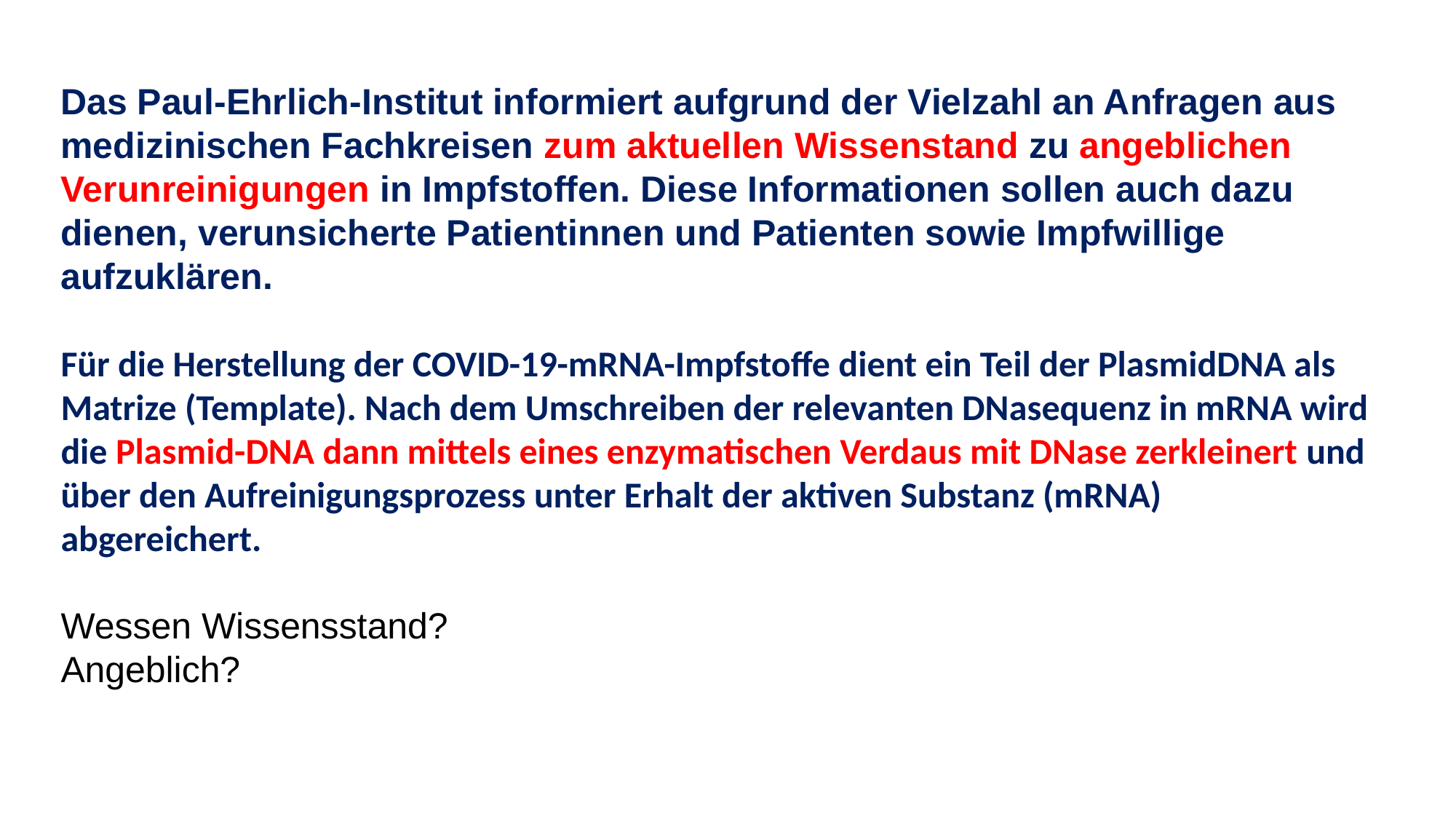

Das Paul-Ehrlich-Institut informiert aufgrund der Vielzahl an Anfragen aus medizinischen Fachkreisen zum aktuellen Wissenstand zu angeblichen Verunreinigungen in Impfstoffen. Diese Informationen sollen auch dazu dienen, verunsicherte Patientinnen und Patienten sowie Impfwillige aufzuklären.

Für die Herstellung der COVID-19-mRNA-Impfstoffe dient ein Teil der PlasmidDNA als Matrize (Template). Nach dem Umschreiben der relevanten DNasequenz in mRNA wird die Plasmid-DNA dann mittels eines enzymatischen Verdaus mit DNase zerkleinert und über den Aufreinigungsprozess unter Erhalt der aktiven Substanz (mRNA) abgereichert.

Wessen Wissensstand?
Angeblich?